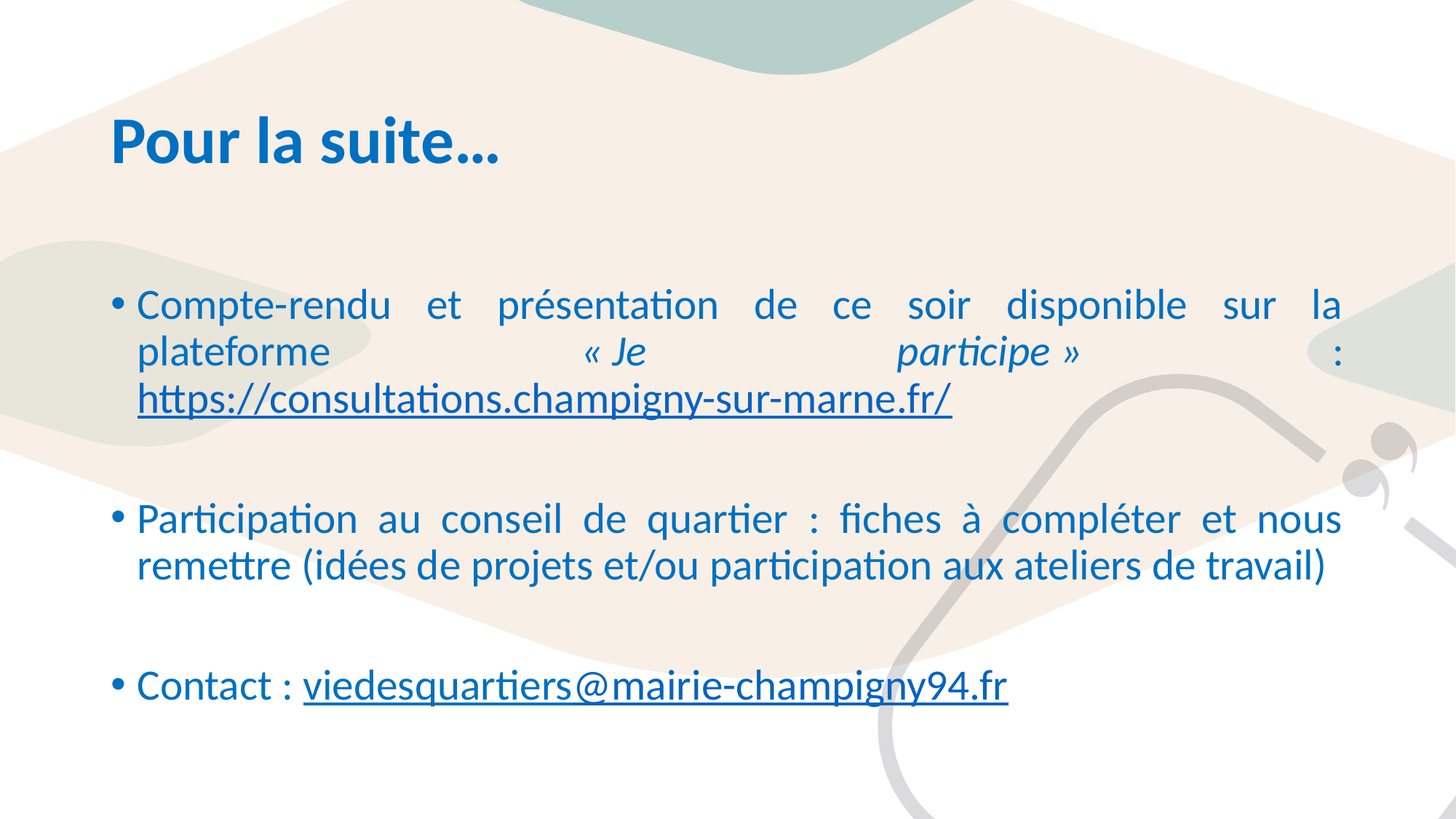

# Pour la suite…

Compte-rendu et présentation de ce soir disponible sur la plateforme « Je participe » : https://consultations.champigny-sur-marne.fr/

Participation au conseil de quartier : fiches à compléter et nous remettre (idées de projets et/ou participation aux ateliers de travail)

Contact : viedesquartiers@mairie-champigny94.fr